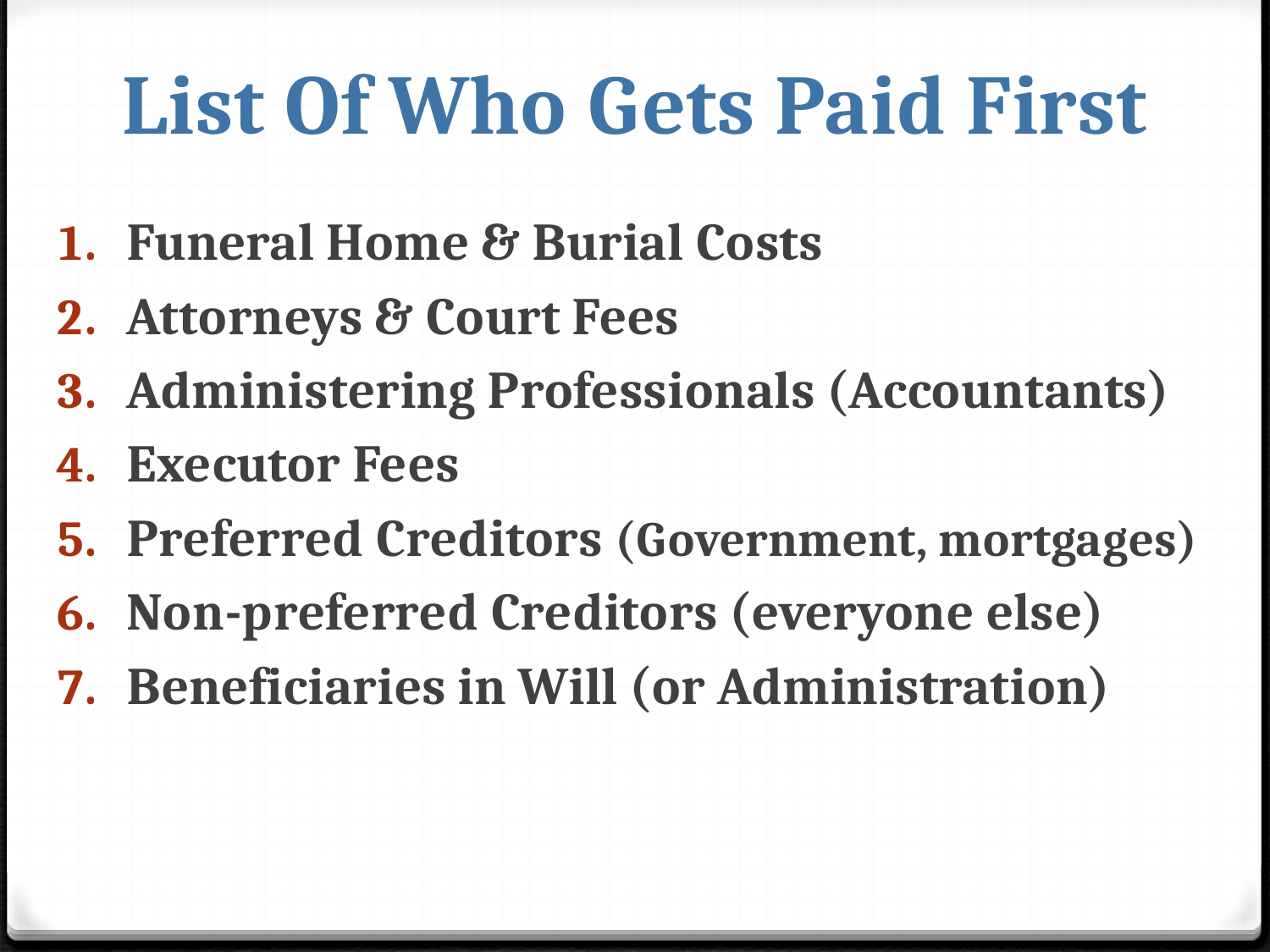

# List Of Who Gets Paid First
Funeral Home & Burial Costs
Attorneys & Court Fees
Administering Professionals (Accountants)
Executor Fees
Preferred Creditors (Government, mortgages)
Non-preferred Creditors (everyone else)
Beneficiaries in Will (or Administration)